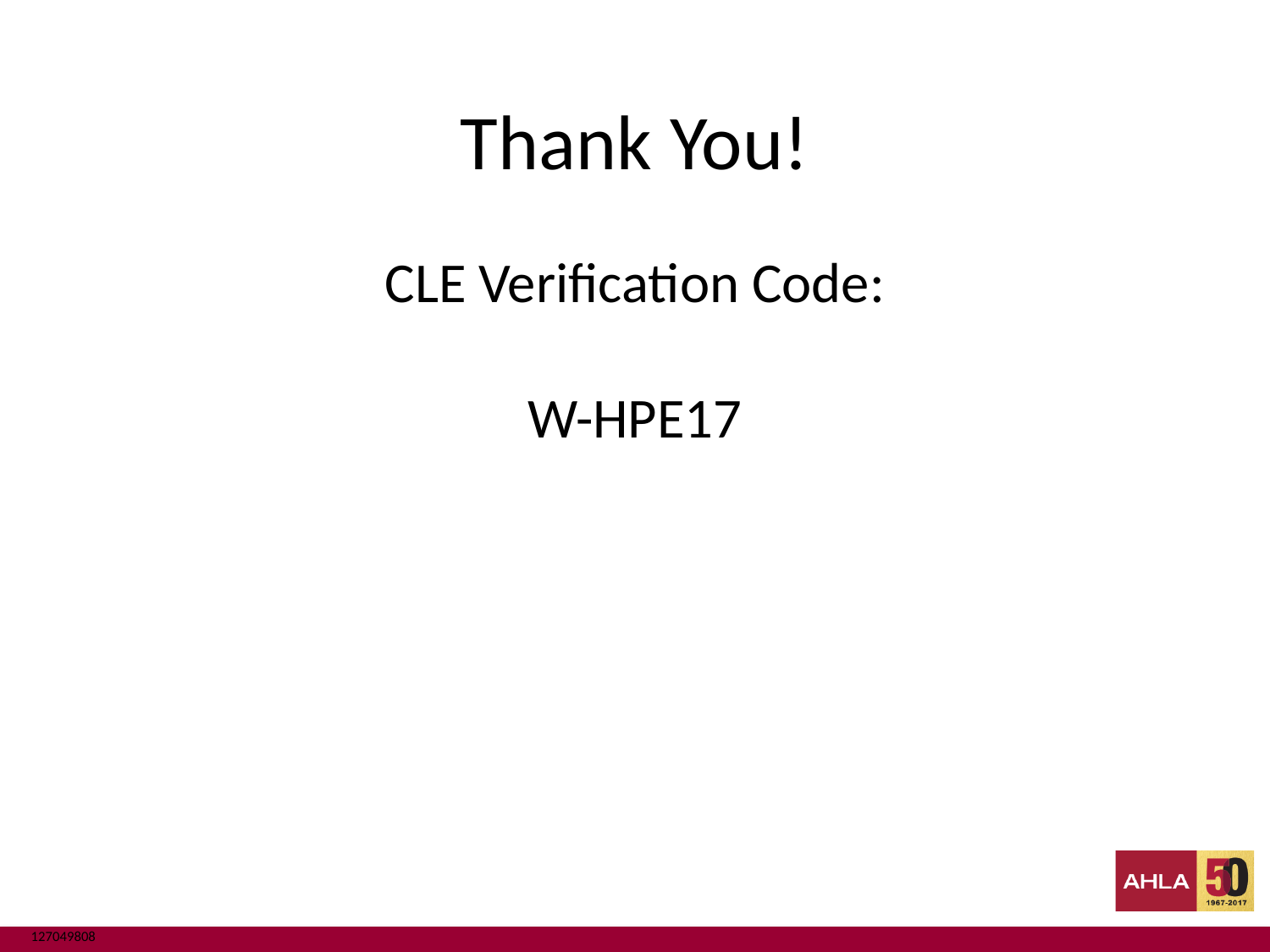

# Thank You!
CLE Verification Code:

W-HPE17